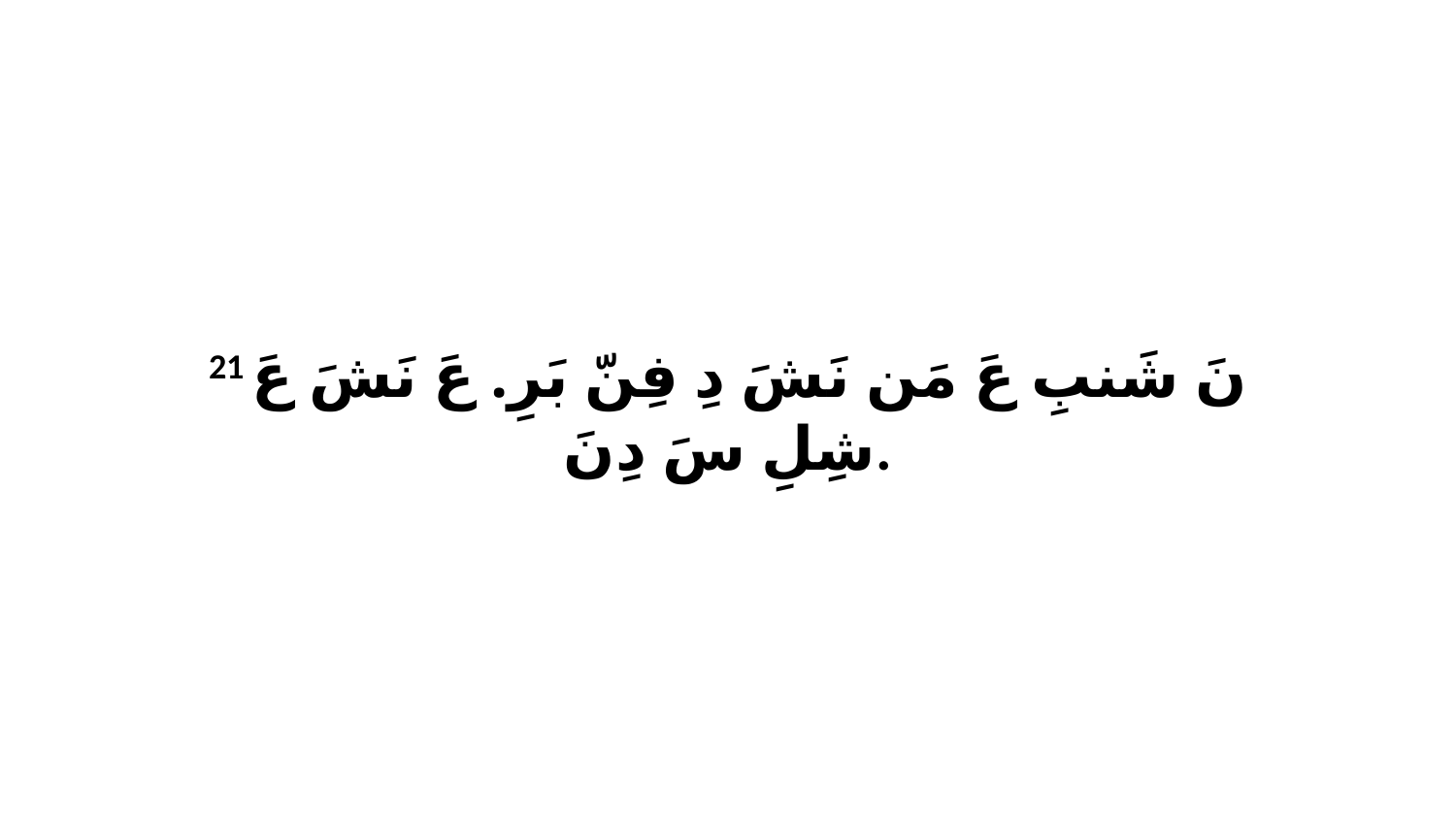

21 نَ شَنبِ عَ مَن نَشَ دِ فِنّ بَرِ. عَ نَشَ عَ شِلِ سَ دِنَ.